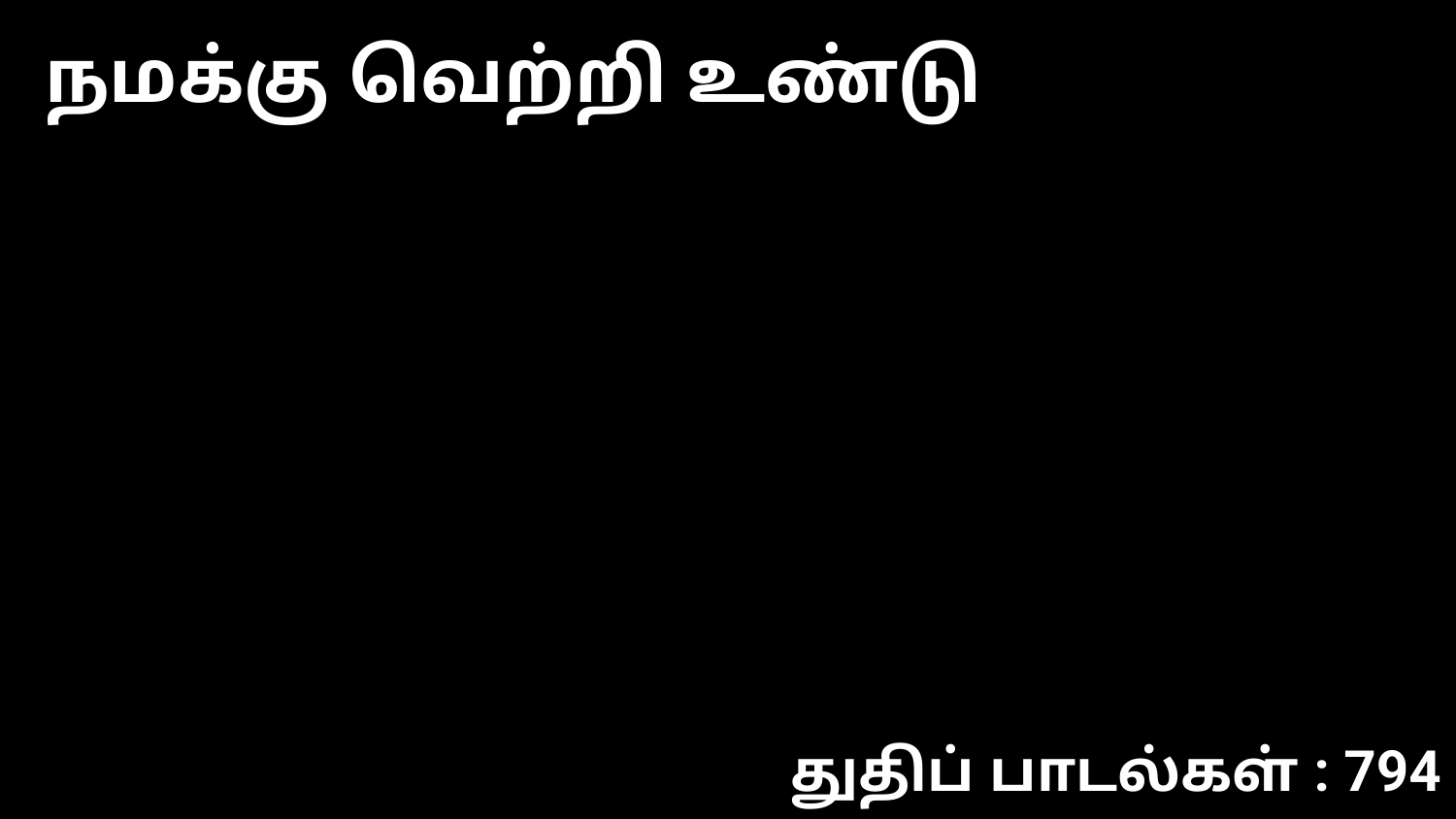

நமக்கு வெற்றி உண்டு
துதிப் பாடல்கள் : 794